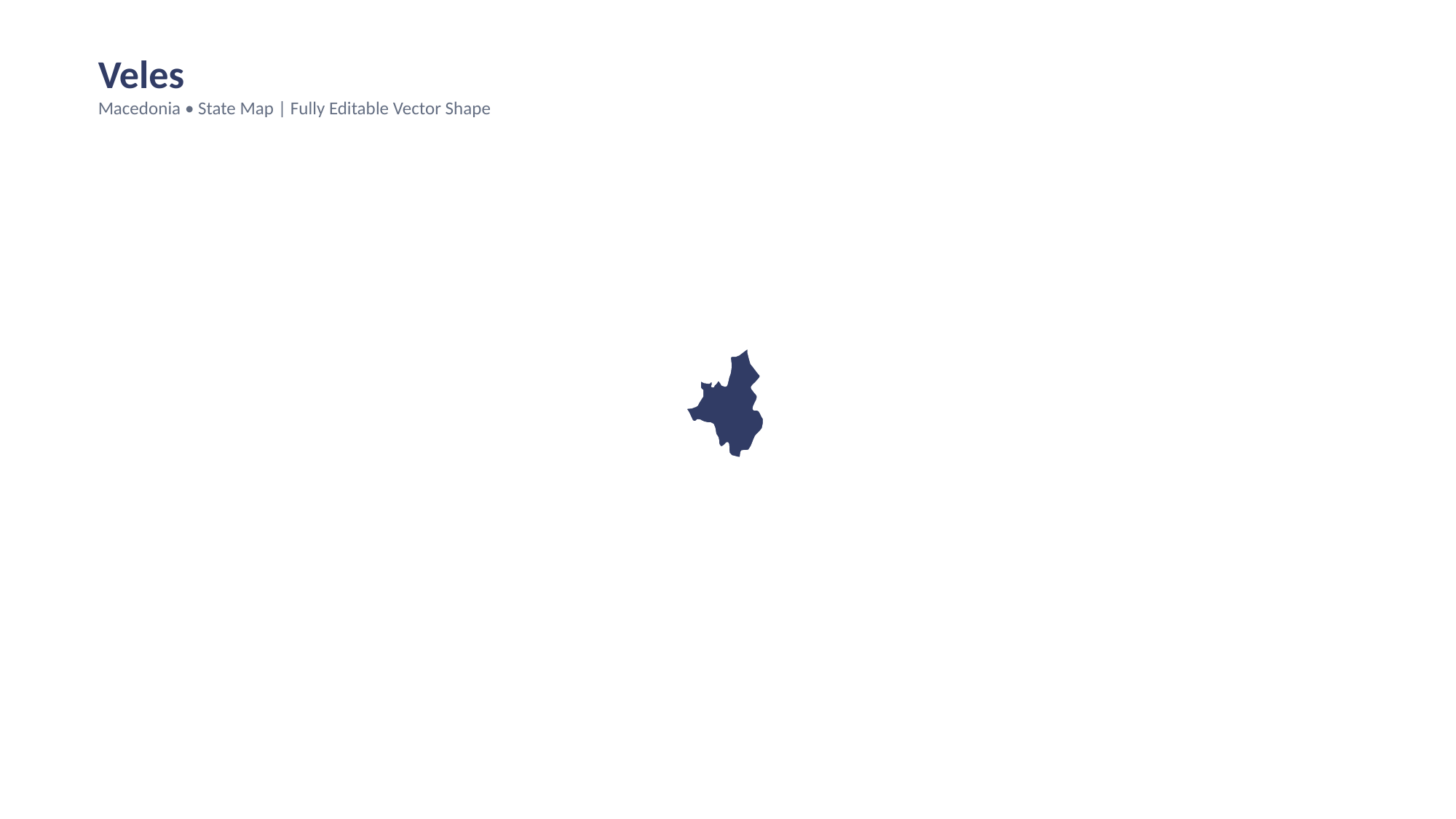

Veles
Macedonia • State Map | Fully Editable Vector Shape